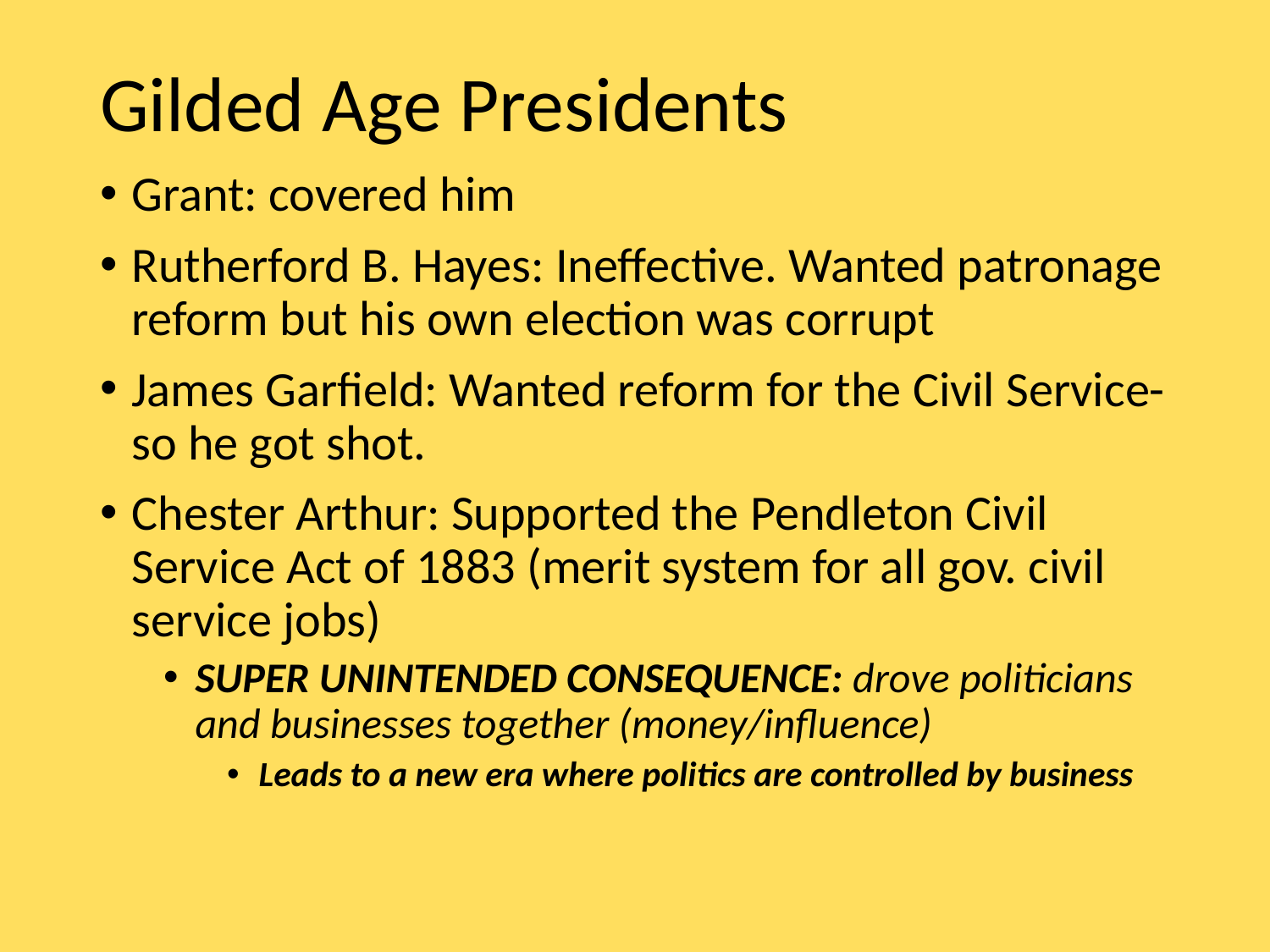

# Gilded Age Presidents
Grant: covered him
Rutherford B. Hayes: Ineffective. Wanted patronage reform but his own election was corrupt
James Garfield: Wanted reform for the Civil Service-so he got shot.
Chester Arthur: Supported the Pendleton Civil Service Act of 1883 (merit system for all gov. civil service jobs)
SUPER UNINTENDED CONSEQUENCE: drove politicians and businesses together (money/influence)
Leads to a new era where politics are controlled by business